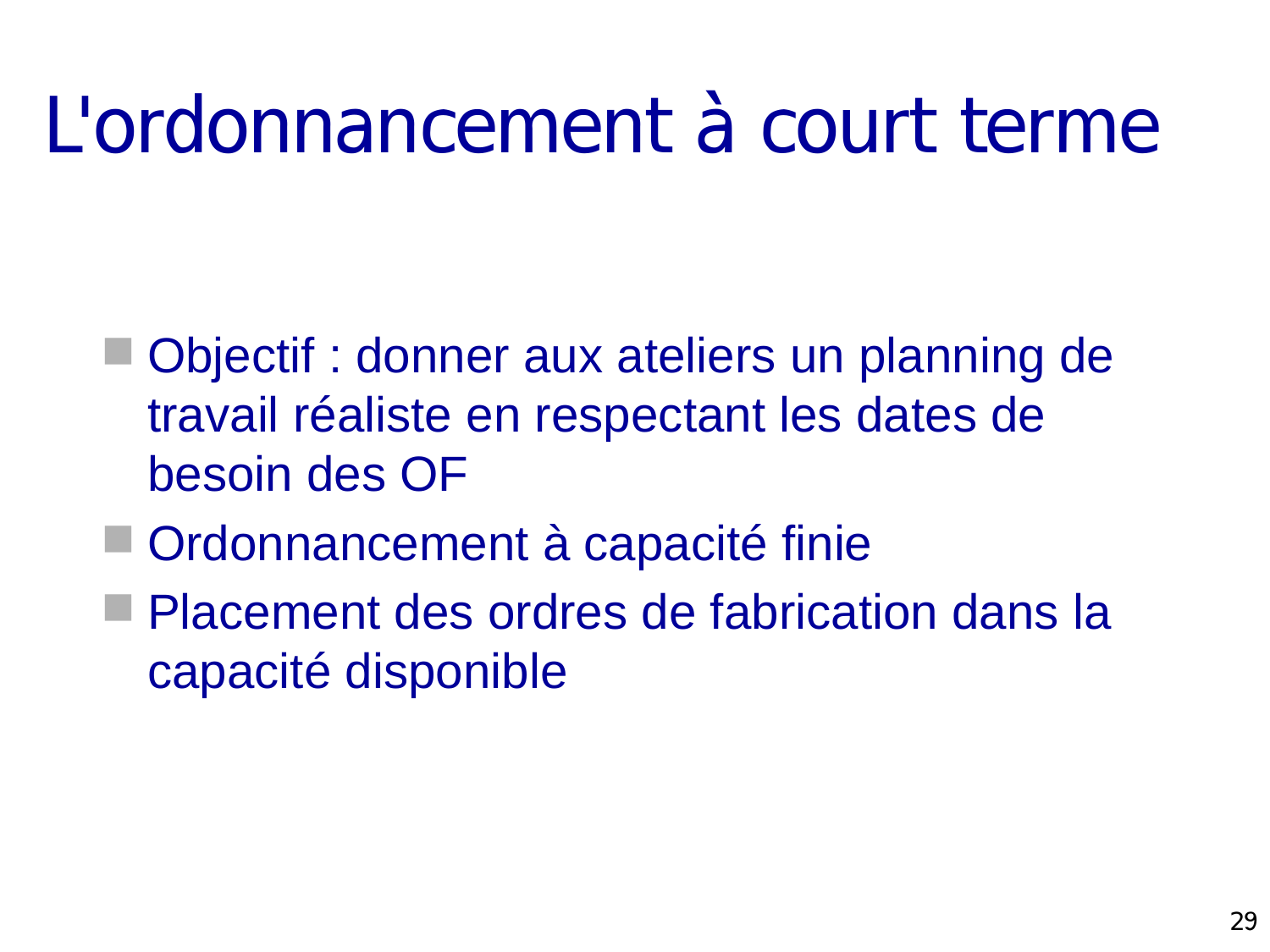

# L'ordonnancement à court terme
Objectif : donner aux ateliers un planning de travail réaliste en respectant les dates de besoin des OF
Ordonnancement à capacité finie
Placement des ordres de fabrication dans la capacité disponible
29